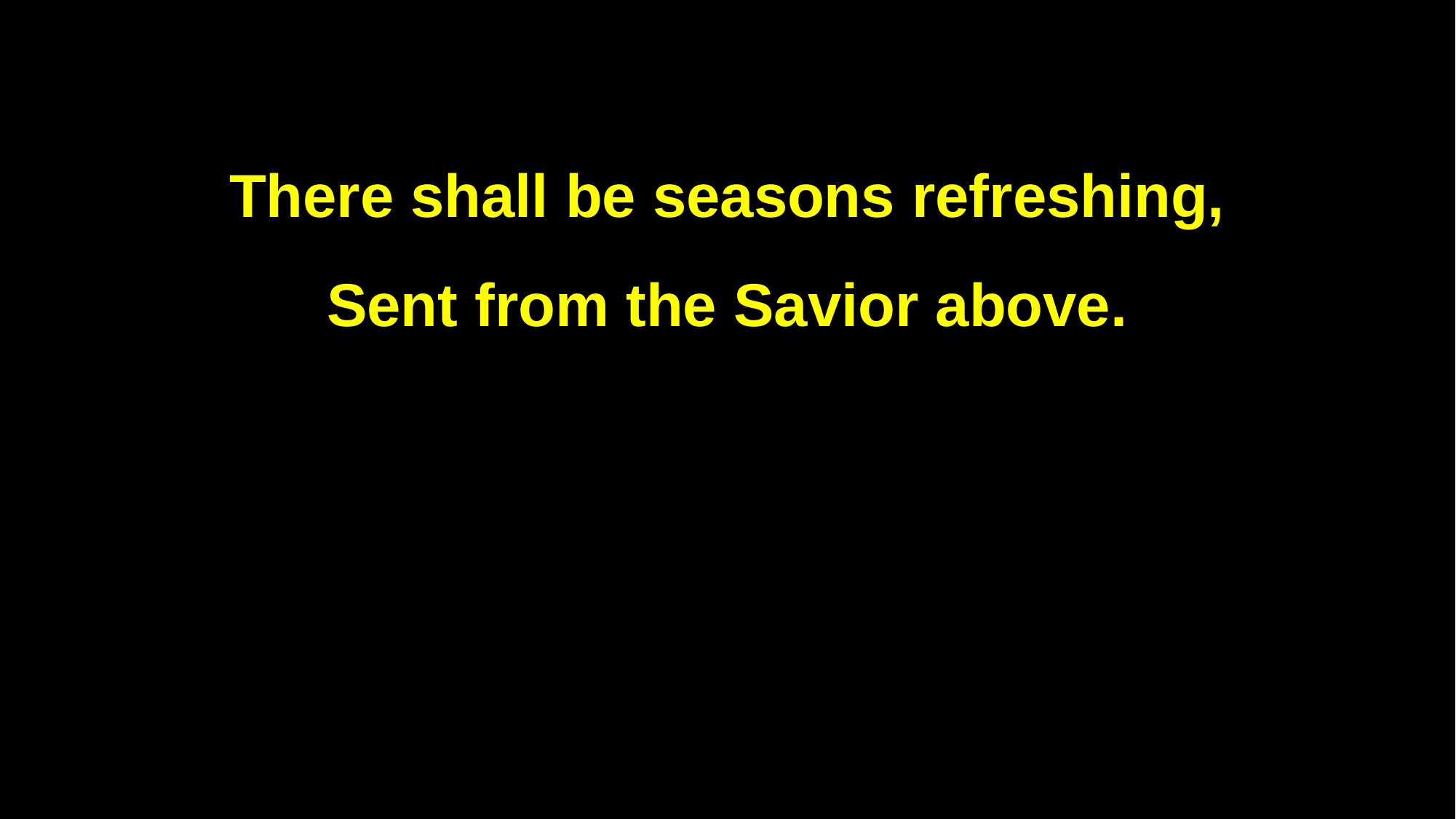

There shall be seasons refreshing,
Sent from the Savior above.